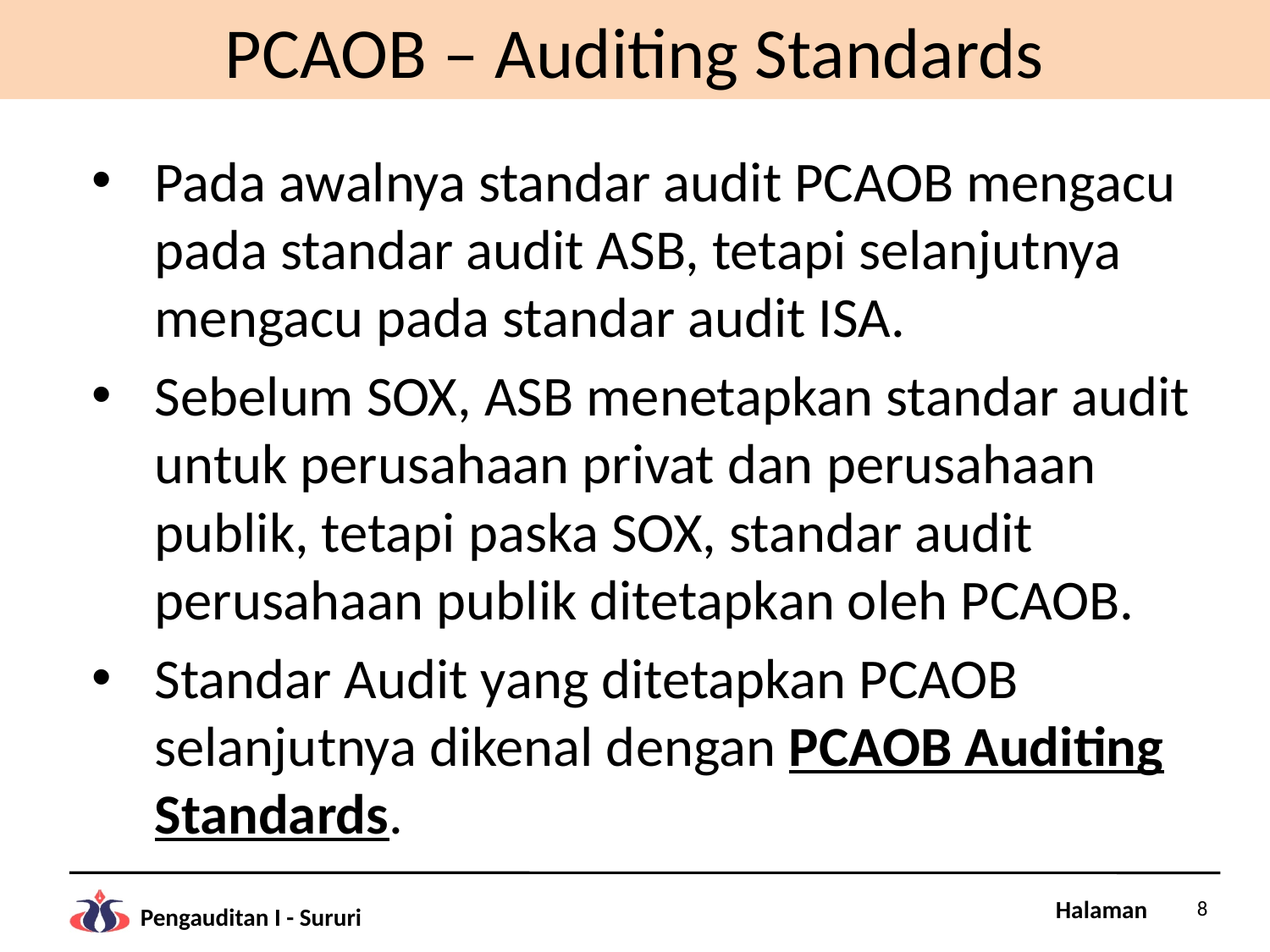

# PCAOB – Auditing Standards
Pada awalnya standar audit PCAOB mengacu pada standar audit ASB, tetapi selanjutnya mengacu pada standar audit ISA.
Sebelum SOX, ASB menetapkan standar audit untuk perusahaan privat dan perusahaan publik, tetapi paska SOX, standar audit perusahaan publik ditetapkan oleh PCAOB.
Standar Audit yang ditetapkan PCAOB selanjutnya dikenal dengan PCAOB Auditing Standards.
8